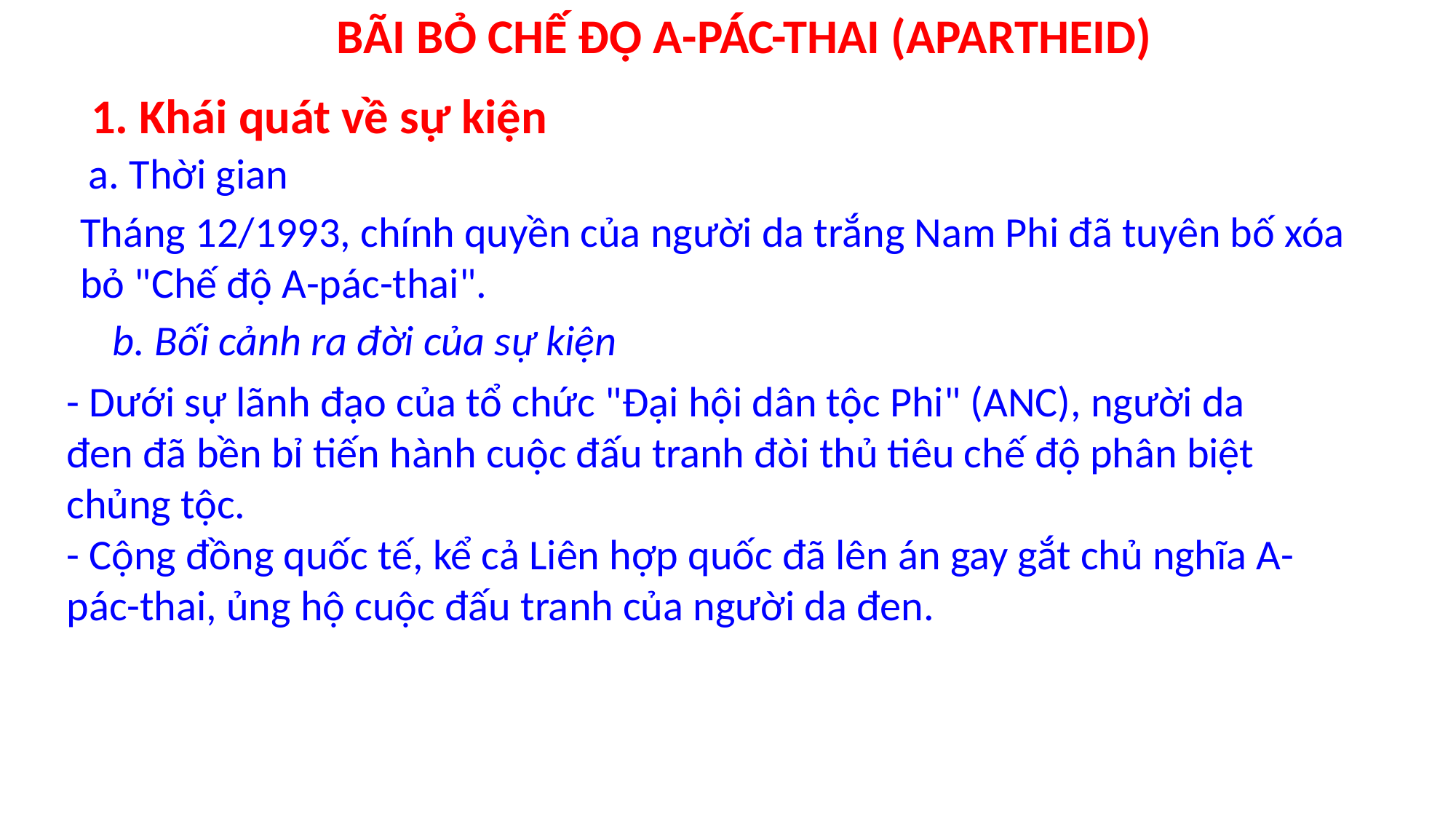

BÃI BỎ CHẾ ĐỘ A-PÁC-THAI (APARTHEID)
1. Khái quát về sự kiện
a. Thời gian
Tháng 12/1993, chính quyền của người da trắng Nam Phi đã tuyên bố xóa bỏ "Chế độ A-pác-thai".
b. Bối cảnh ra đời của sự kiện
- Dưới sự lãnh đạo của tổ chức "Đại hội dân tộc Phi" (ANC), người da đen đã bền bỉ tiến hành cuộc đấu tranh đòi thủ tiêu chế độ phân biệt chủng tộc.
- Cộng đồng quốc tế, kể cả Liên hợp quốc đã lên án gay gắt chủ nghĩa A-pác-thai, ủng hộ cuộc đấu tranh của người da đen.